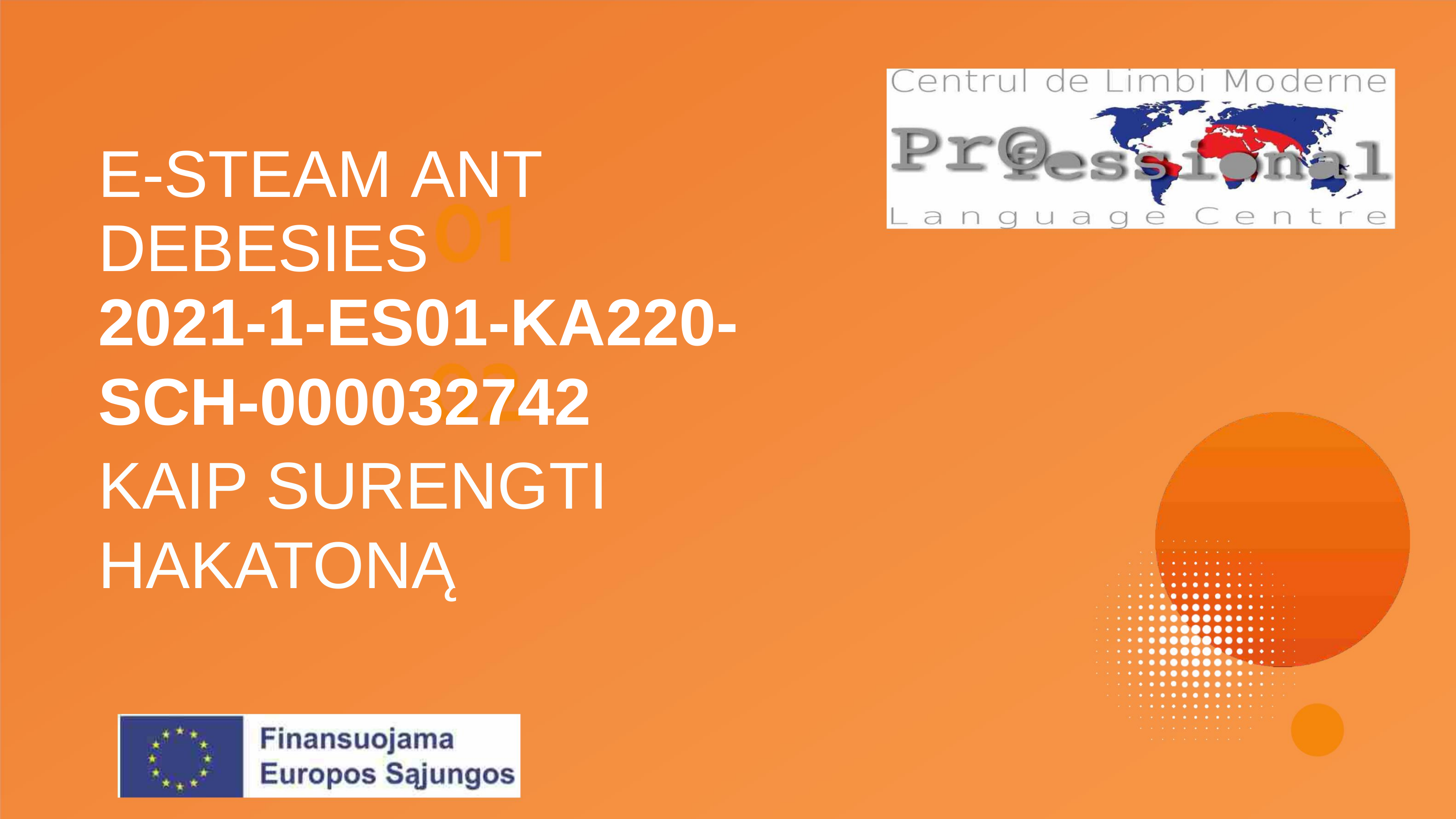

E-STEAM ANT DEBESIES
2021-1-ES01-KA220-
SCH-000032742
KAIP SURENGTI
HAKATONĄ